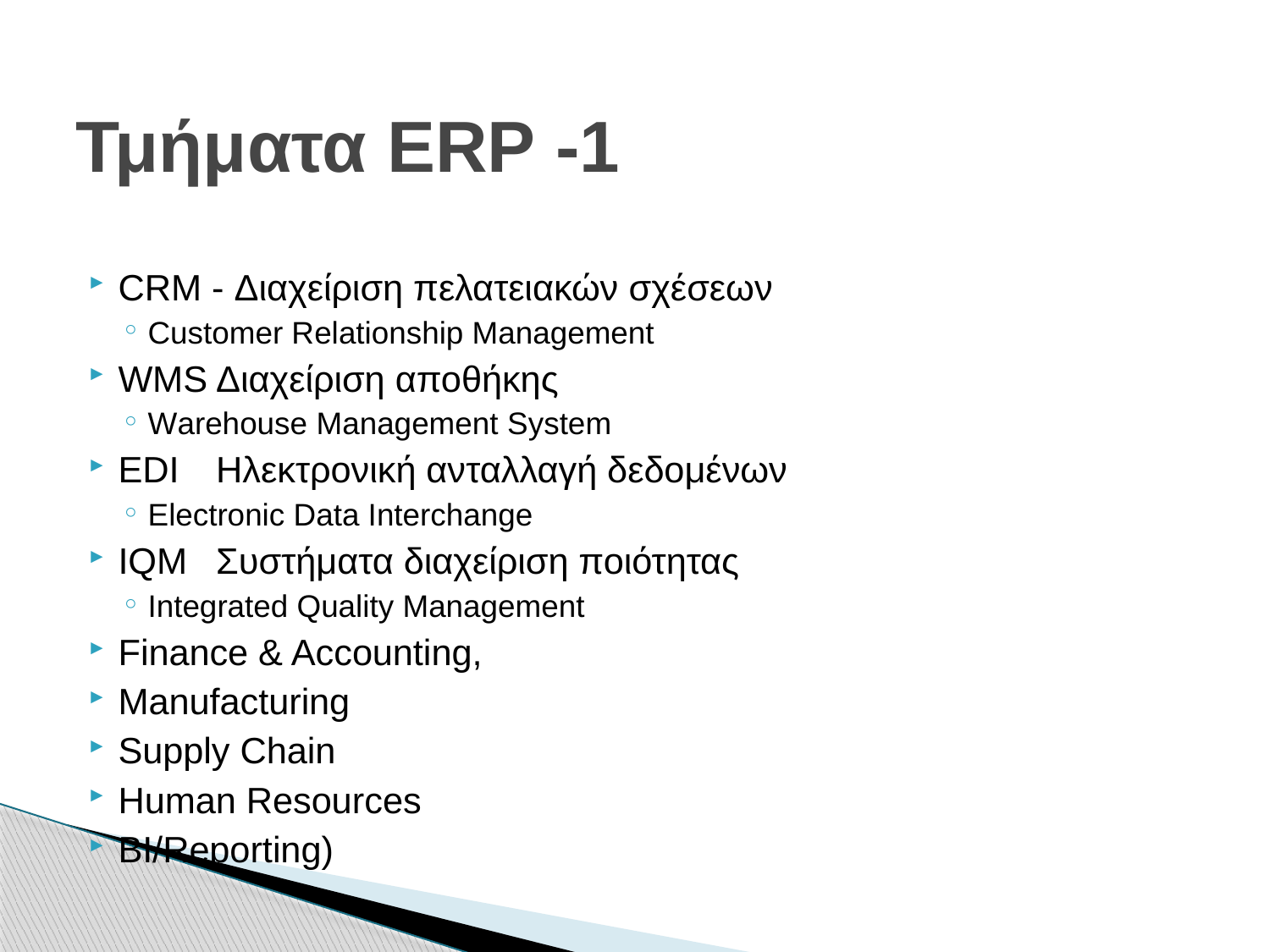

# Τμήματα ERP -1
CRM - Διαχείριση πελατειακών σχέσεων
Customer Relationship Management
WMS	Διαχείριση αποθήκης
Warehouse Management System
EDI		Ηλεκτρονική ανταλλαγή δεδομένων
Electronic Data Interchange
IQM	Συστήματα διαχείριση ποιότητας
Integrated Quality Management
Finance & Accounting,
Manufacturing
Supply Chain
Human Resources
BI/Reporting)